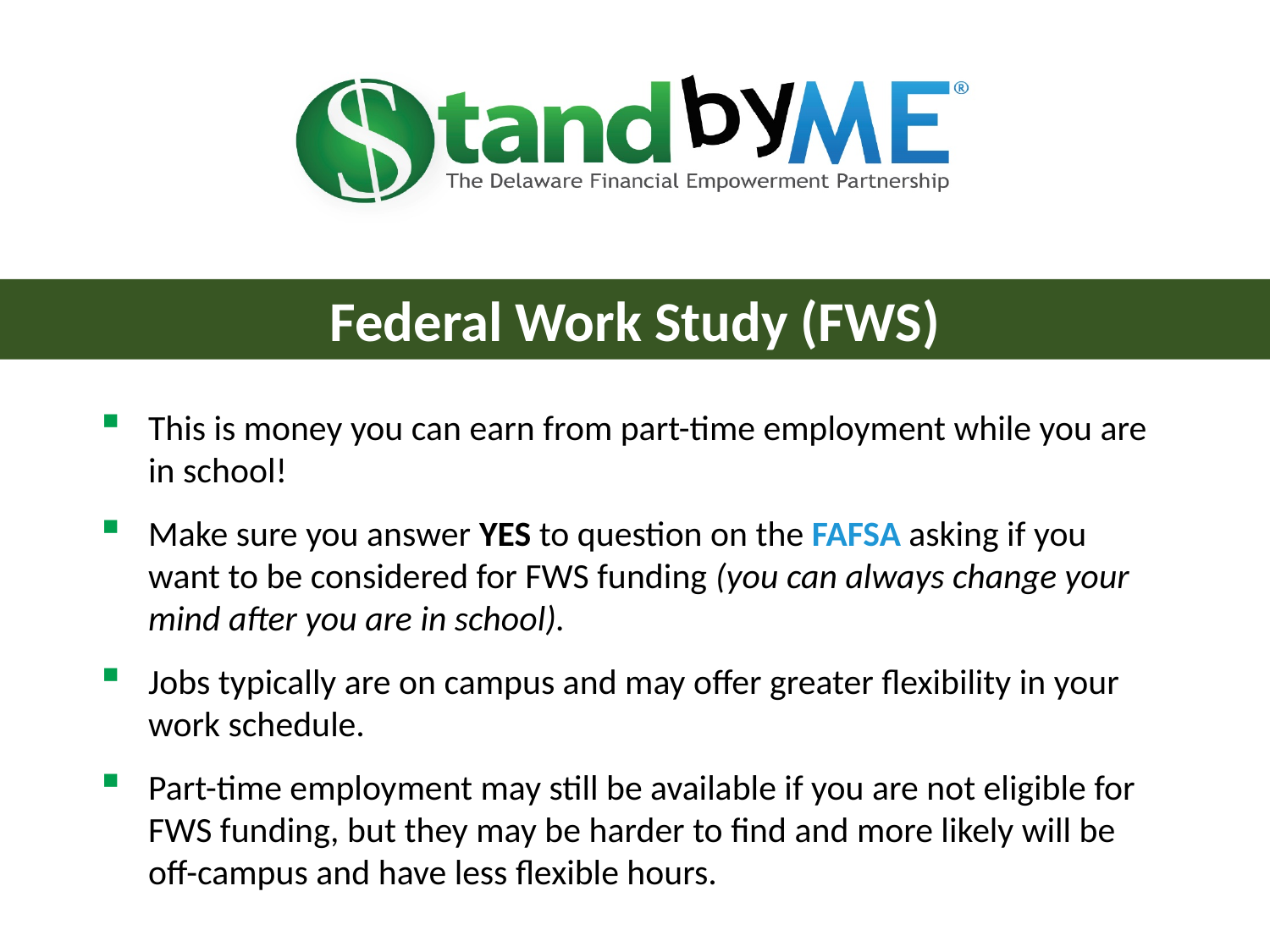

Federal Work Study (FWS)
This is money you can earn from part-time employment while you are in school!
Make sure you answer YES to question on the FAFSA asking if you want to be considered for FWS funding (you can always change your mind after you are in school).
Jobs typically are on campus and may offer greater flexibility in your work schedule.
Part-time employment may still be available if you are not eligible for FWS funding, but they may be harder to find and more likely will be off-campus and have less flexible hours.